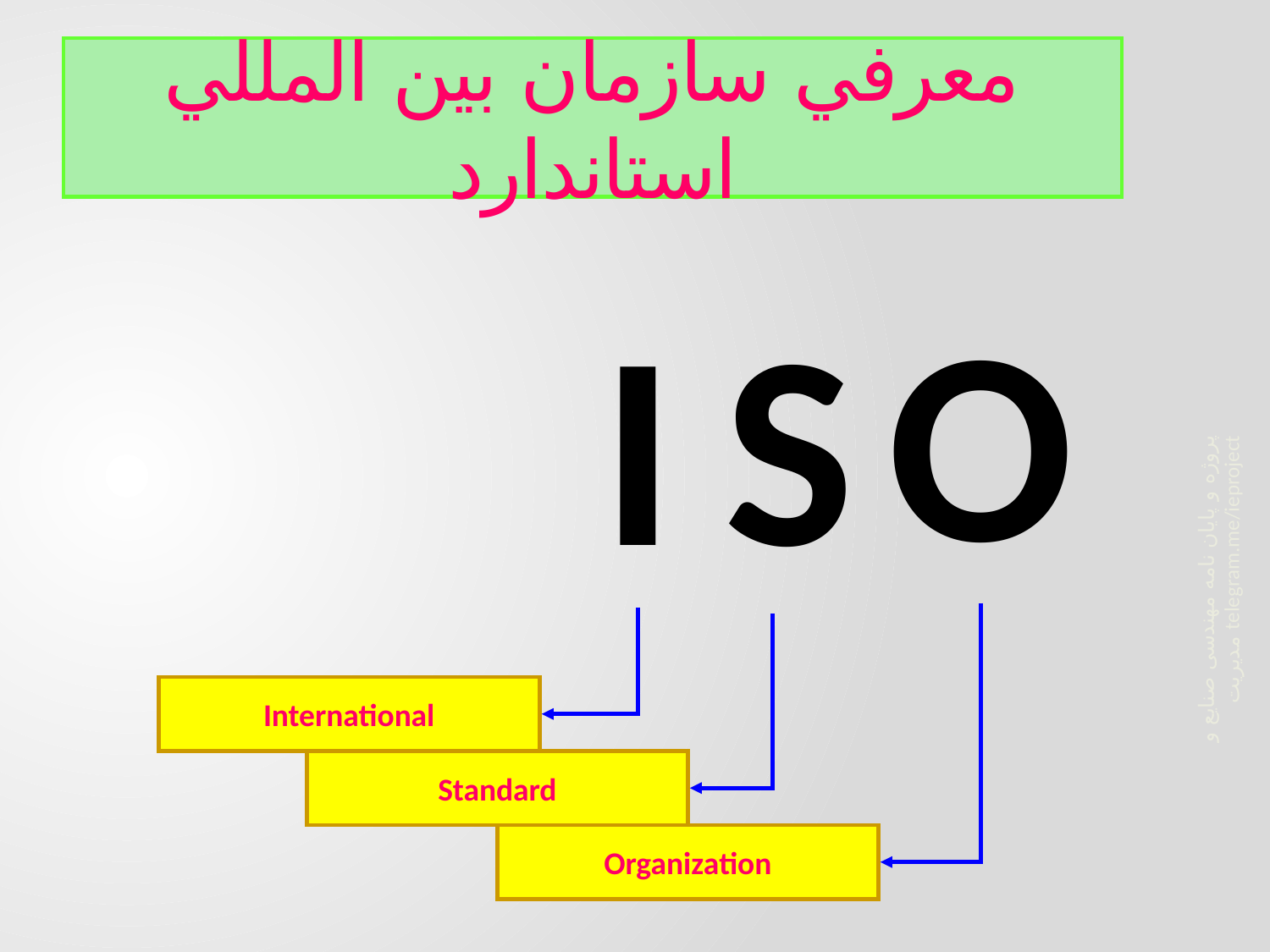

# معرفي سازمان بين المللي استاندارد

O
I
S
پروژه و پایان نامه مهندسی صنایع و مدیریت telegram.me/ieproject
International
Standard
Organization